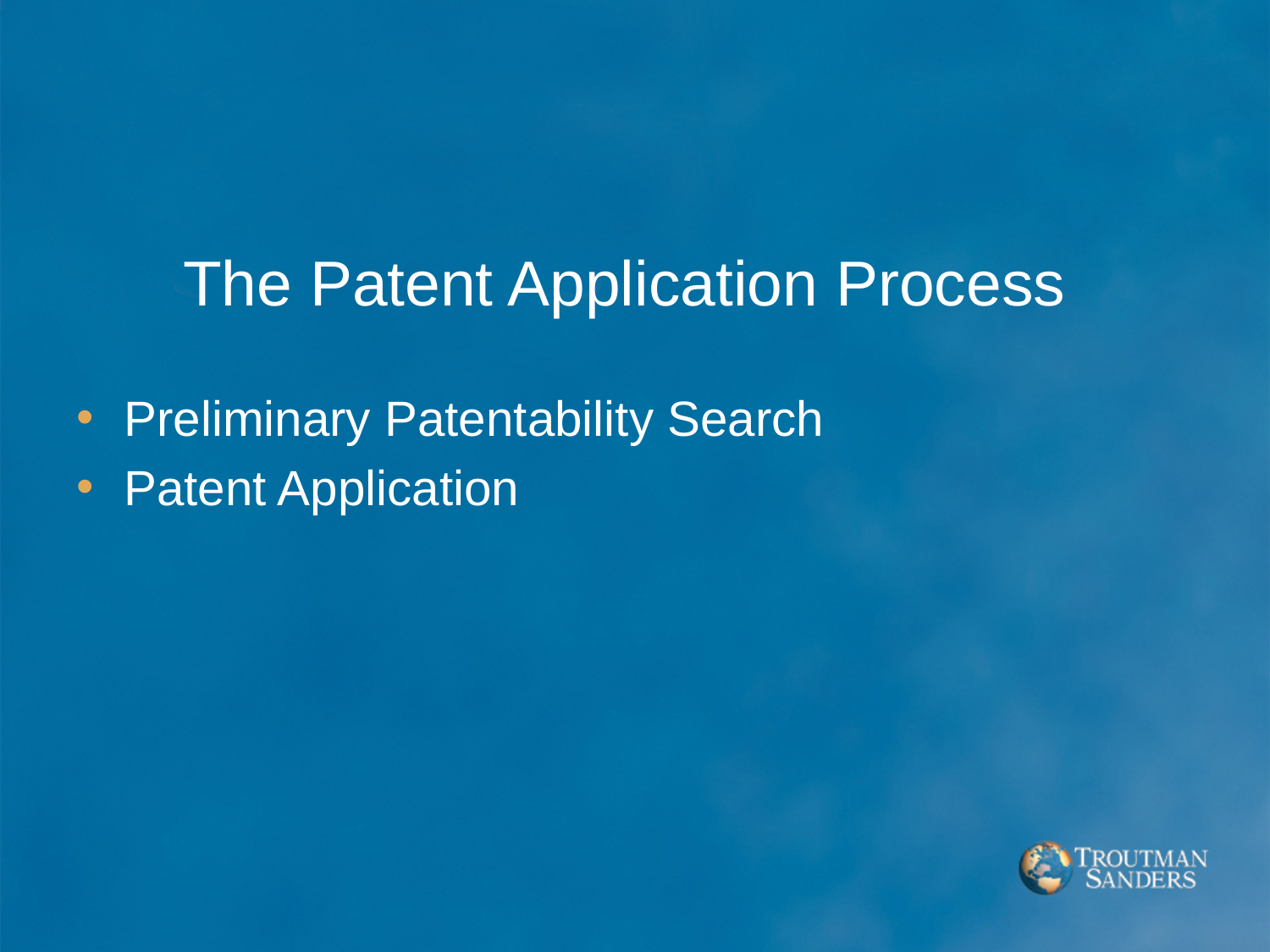

# The Patent Application Process
Preliminary Patentability Search
Patent Application